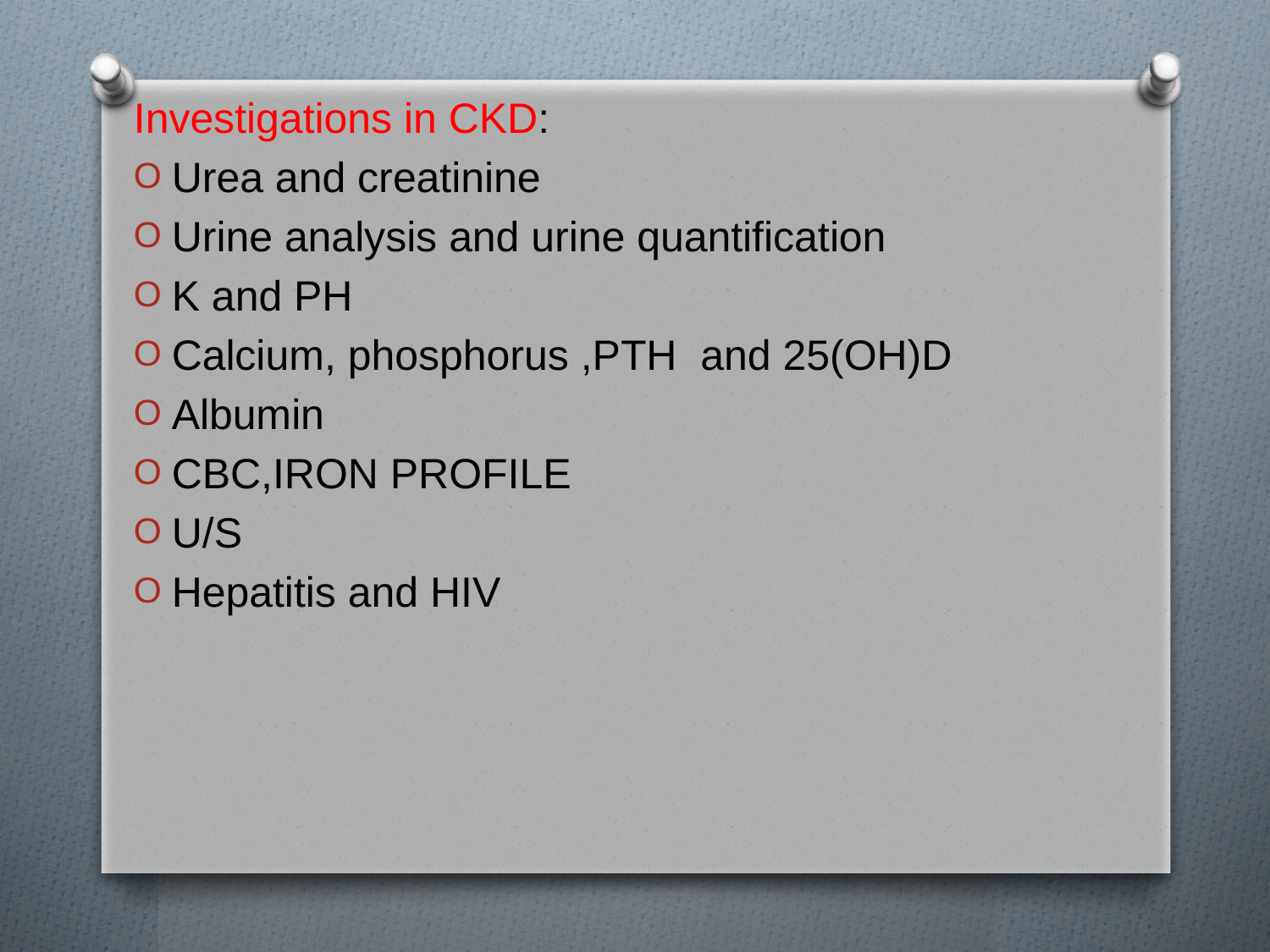

# Investigations in CKD:
Urea and creatinine
Urine analysis and urine quantification
K and PH
Calcium, phosphorus ,PTH  and 25(OH)D
Albumin
CBC,IRON PROFILE
U/S
Hepatitis and HIV